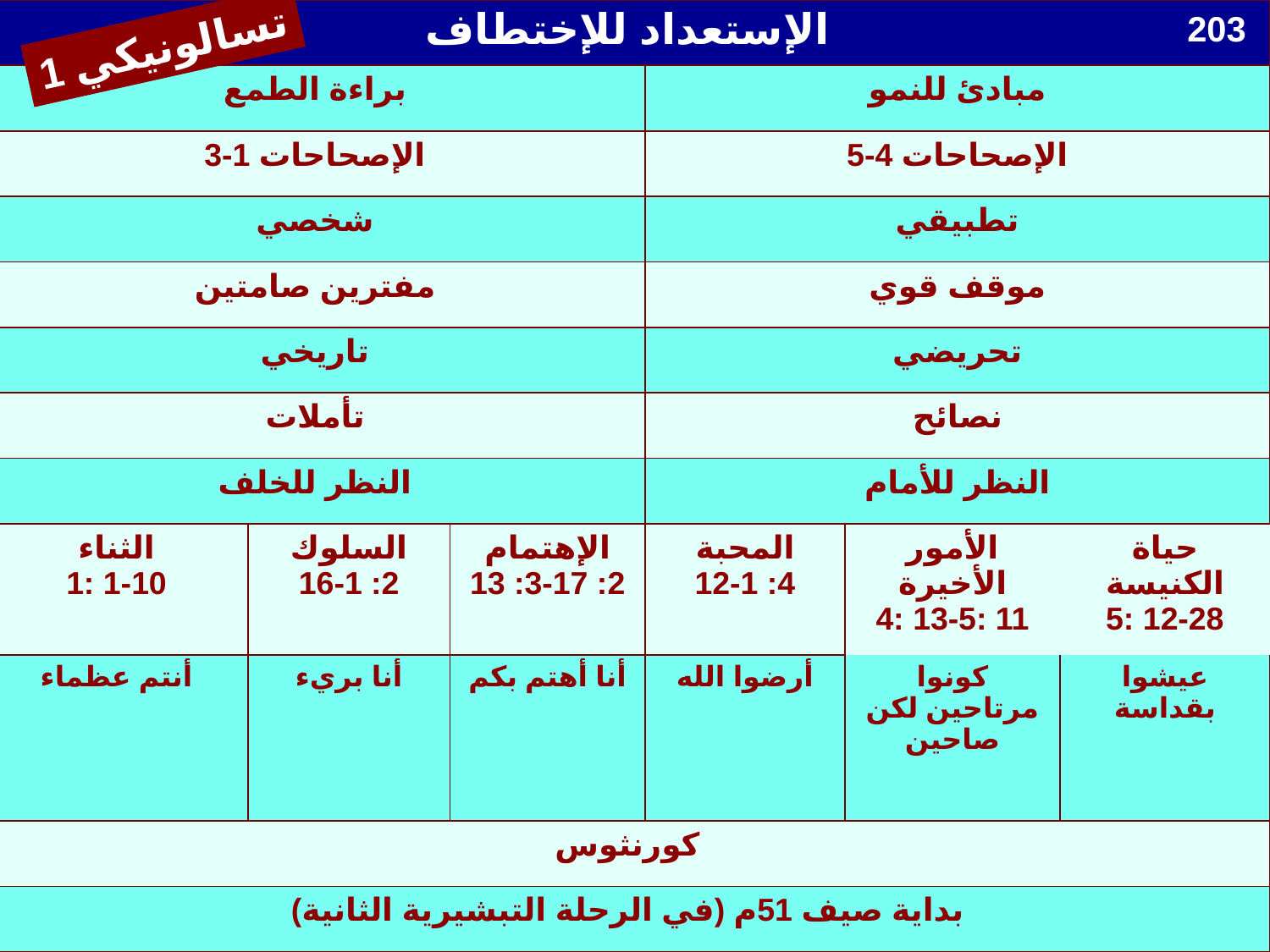

Book Chart
| الإستعداد للإختطاف |  |  |  |  |  |
| --- | --- | --- | --- | --- | --- |
| براءة الطمع |  |  | مبادئ للنمو |  |  |
| الإصحاحات 1-3 |  |  | الإصحاحات 4-5 |  |  |
| شخصي |  |  | تطبيقي |  |  |
| مفترين صامتين |  |  | موقف قوي |  |  |
| تاريخي |  |  | تحريضي |  |  |
| تأملات |  |  | نصائح |  |  |
| النظر للخلف |  |  | النظر للأمام |  |  |
| الثناء 1: 1-10 | السلوك 2: 1-16 | الإهتمام 2: 17-3: 13 | المحبة 4: 1-12 | الأمور الأخيرة 4: 13-5: 11 | حياة الكنيسة 5: 12-28 |
| أنتم عظماء | أنا بريء | أنا أهتم بكم | أرضوا الله | كونوا مرتاحين لكن صاحين | عيشوا بقداسة |
| كورنثوس |  |  |  |  |  |
| بداية صيف 51م (في الرحلة التبشيرية الثانية) |  |  |  |  |  |
203
1 تسالونيكي